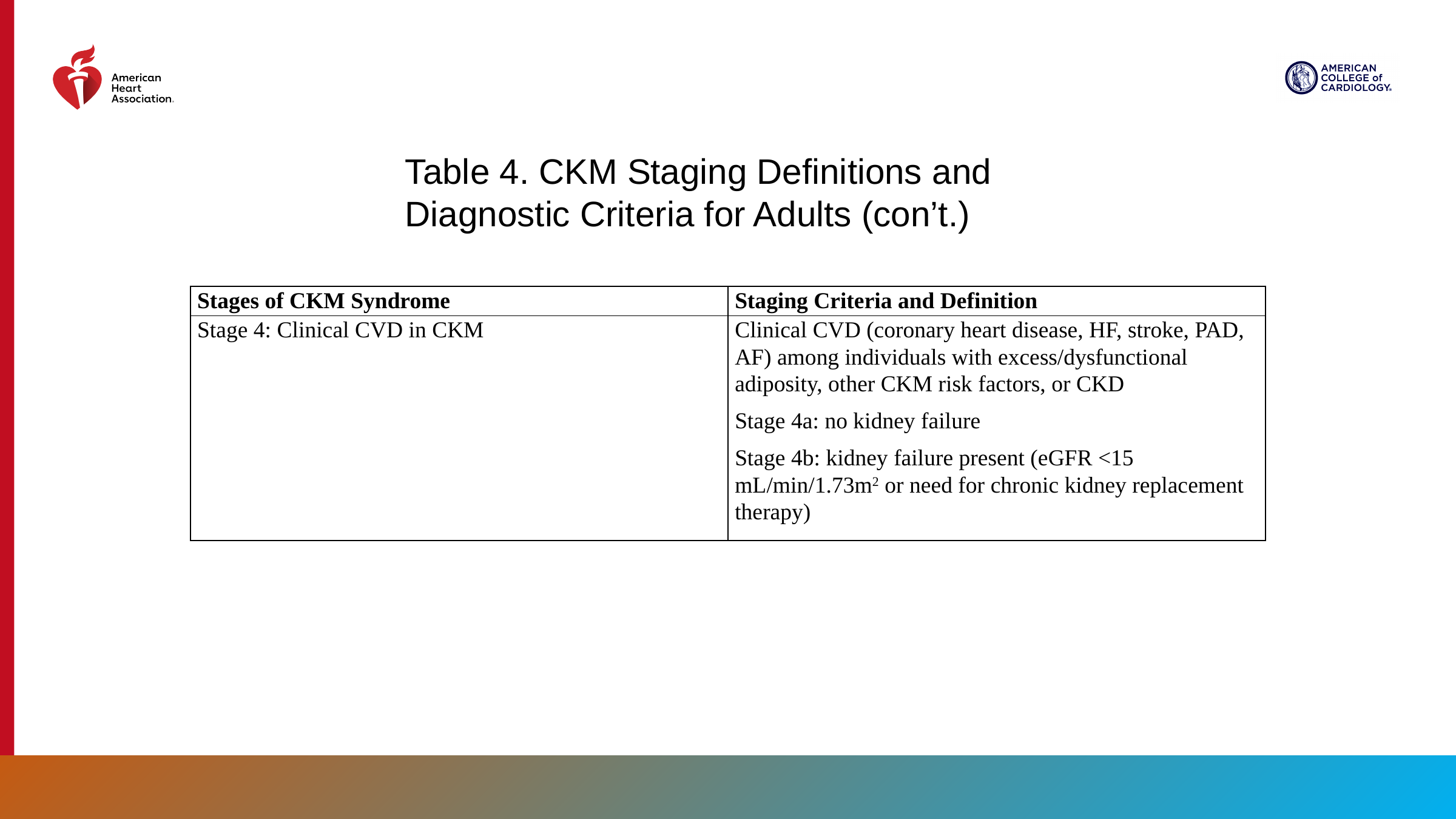

Table 4. CKM Staging Definitions and Diagnostic Criteria for Adults (con’t.)
| Stages of CKM Syndrome | Staging Criteria and Definition |
| --- | --- |
| Stage 4: Clinical CVD in CKM | Clinical CVD (coronary heart disease, HF, stroke, PAD, AF) among individuals with excess/dysfunctional adiposity, other CKM risk factors, or CKD Stage 4a: no kidney failure Stage 4b: kidney failure present (eGFR <15 mL/min/1.73m2 or need for chronic kidney replacement therapy) |